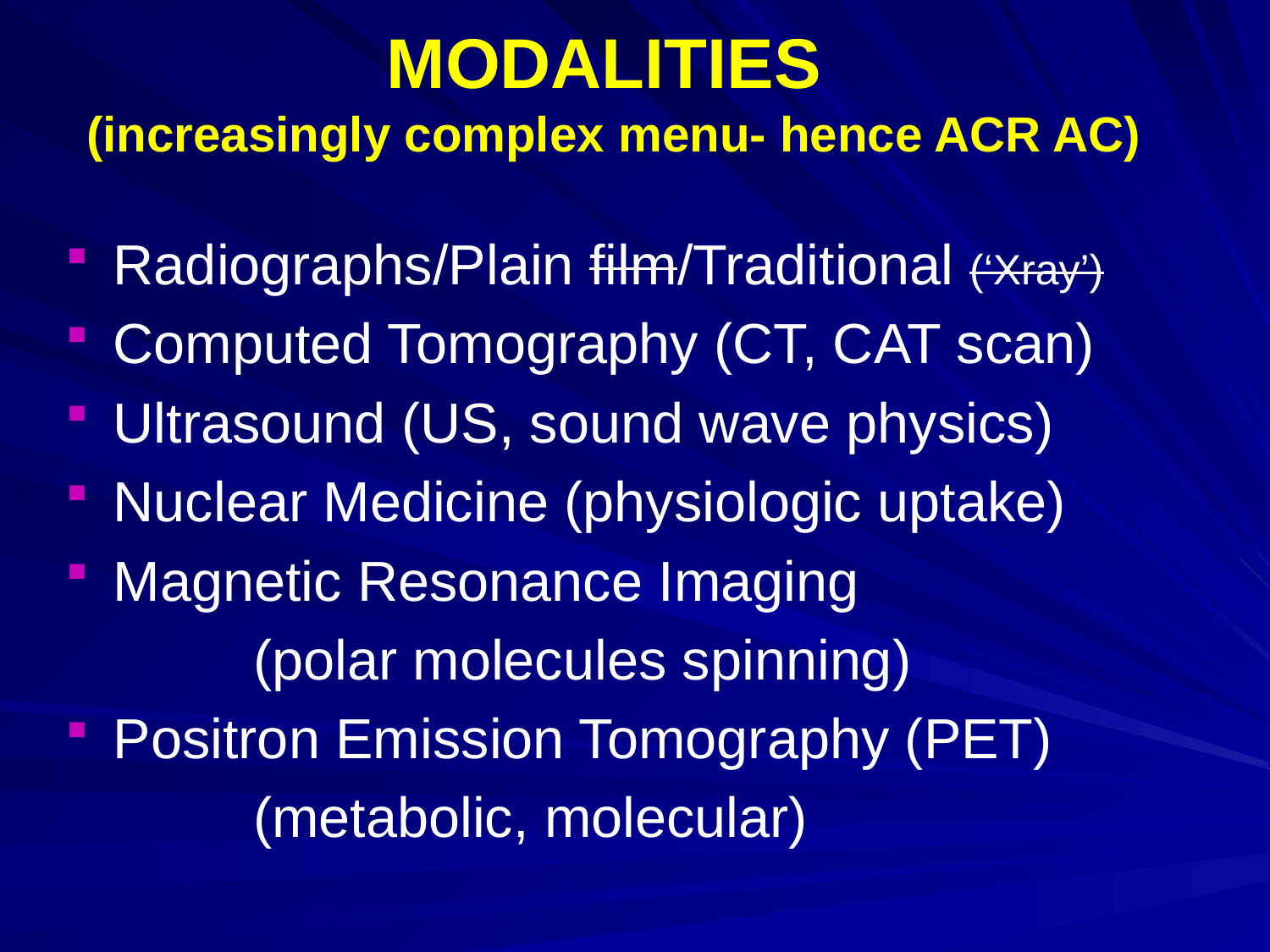

# MODALITIES (increasingly complex menu- hence ACR AC)
Radiographs/Plain film/Traditional (‘Xray’)
Computed Tomography (CT, CAT scan)
Ultrasound (US, sound wave physics)
Nuclear Medicine (physiologic uptake)
Magnetic Resonance Imaging
            (polar molecules spinning)
Positron Emission Tomography (PET)
            (metabolic, molecular)